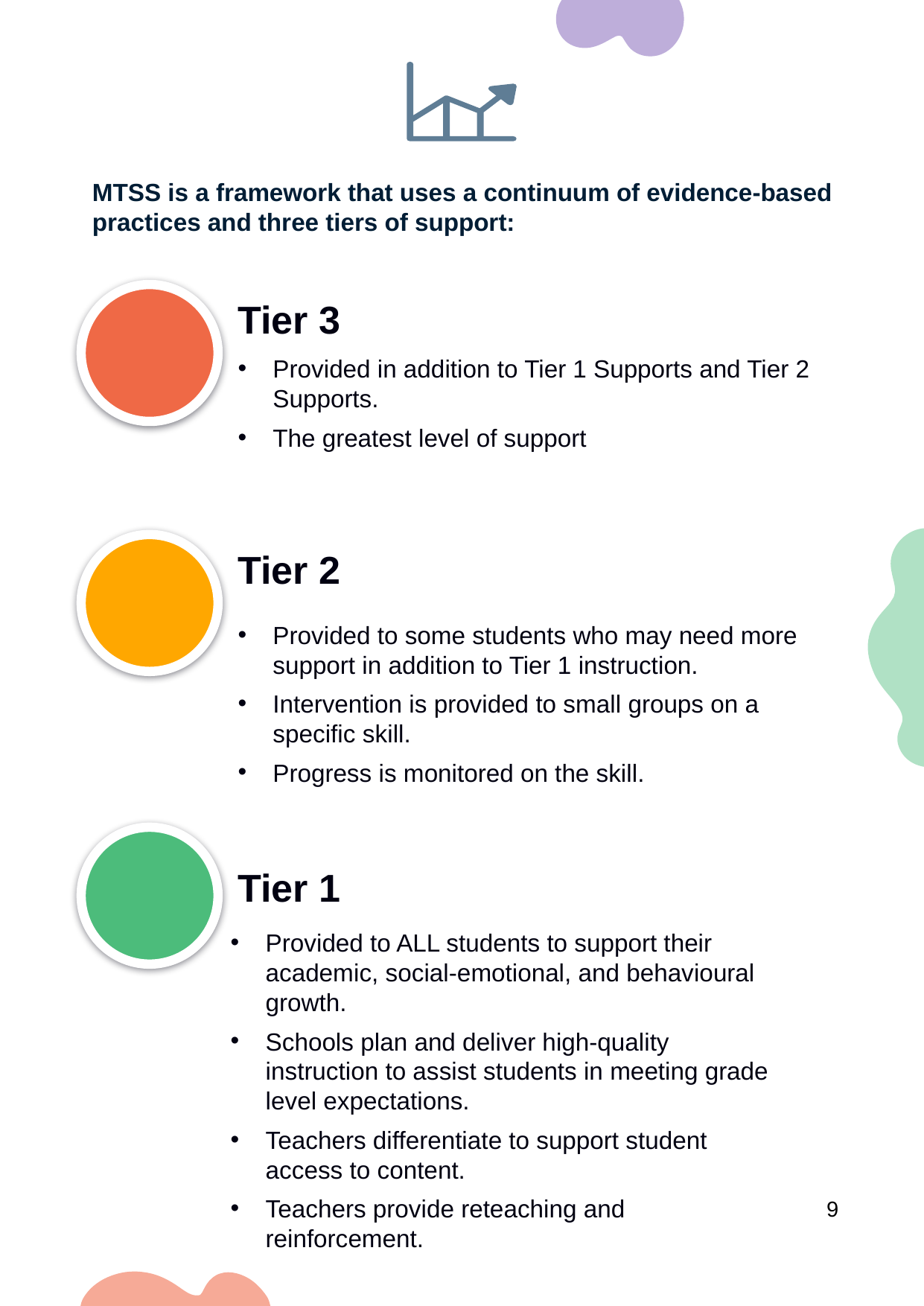

MTSS is a framework that uses a continuum of evidence-based practices and three tiers of support:
# Tier 3

Provided in addition to Tier 1 Supports and Tier 2 Supports.
The greatest level of support
Tier 2

Provided to some students who may need more support in addition to Tier 1 instruction.
Intervention is provided to small groups on a specific skill.
Progress is monitored on the skill.

Tier 1
Provided to ALL students to support their academic, social-emotional, and behavioural growth.
Schools plan and deliver high-quality instruction to assist students in meeting grade level expectations.
Teachers differentiate to support student access to content.
Teachers provide reteaching and reinforcement.
9